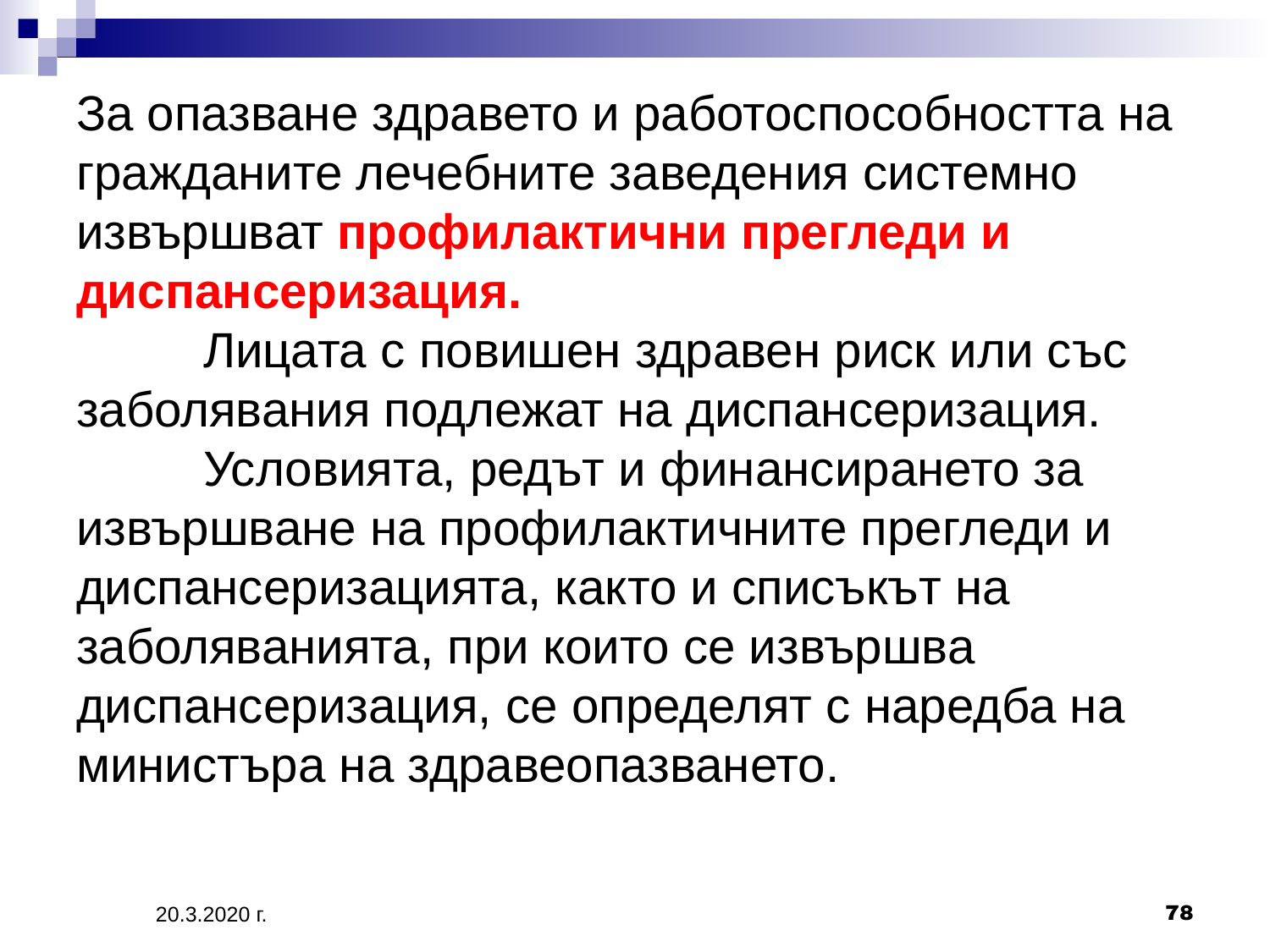

# За опазване здравето и работоспособността на гражданите лечебните заведения системно извършват профилактични прегледи и диспансеризация. Лицата с повишен здравен риск или със заболявания подлежат на диспансеризация. Условията, редът и финансирането за извършване на профилактичните прегледи и диспансеризацията, както и списъкът на заболяванията, при които се извършва диспансеризация, се определят с наредба на министъра на здравеопазването.
78
20.3.2020 г.